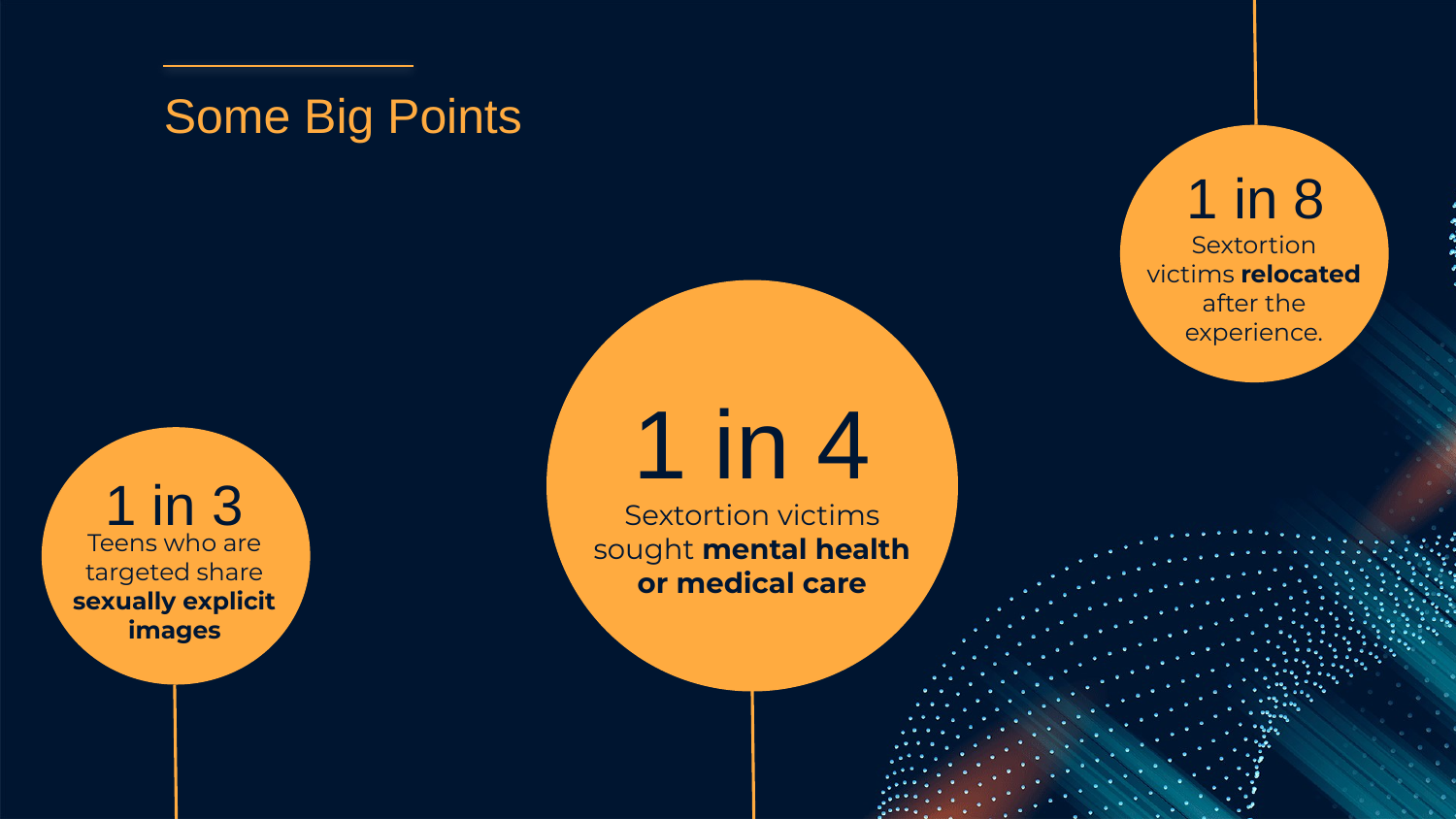

# Some Big Points

1 in 8
Sextortion victims relocated after the experience.

1 in 4

1 in 3
Sextortion victims sought mental health or medical care
Teens who are targeted share sexually explicit images